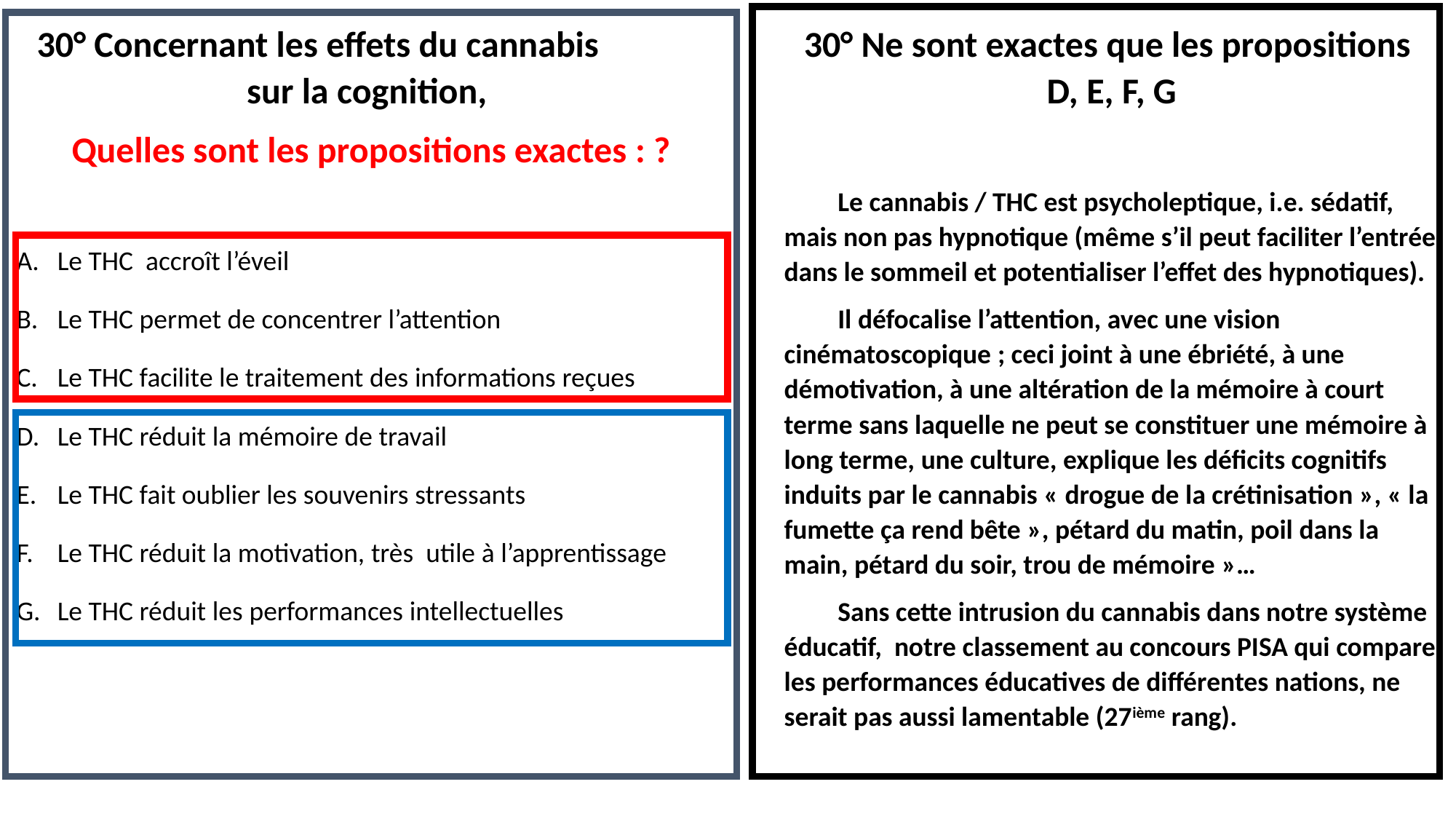

30° Ne sont exactes que les propositions  D, E, F, G

Le cannabis / THC est psycholeptique, i.e. sédatif, mais non pas hypnotique (même s’il peut faciliter l’entrée dans le sommeil et potentialiser l’effet des hypnotiques).
Il défocalise l’attention, avec une vision cinématoscopique ; ceci joint à une ébriété, à une démotivation, à une altération de la mémoire à court terme sans laquelle ne peut se constituer une mémoire à long terme, une culture, explique les déficits cognitifs induits par le cannabis « drogue de la crétinisation », « la fumette ça rend bête », pétard du matin, poil dans la main, pétard du soir, trou de mémoire »…
Sans cette intrusion du cannabis dans notre système éducatif,  notre classement au concours PISA qui compare les performances éducatives de différentes nations, ne serait pas aussi lamentable (27ième rang).

30° Concernant les effets du cannabis              sur la cognition,
Quelles sont les propositions exactes : ?

Le THC  accroît l’éveil

Le THC permet de concentrer l’attention

Le THC facilite le traitement des informations reçues

Le THC réduit la mémoire de travail

Le THC fait oublier les souvenirs stressants

Le THC réduit la motivation, très  utile à l’apprentissage

Le THC réduit les performances intellectuelles